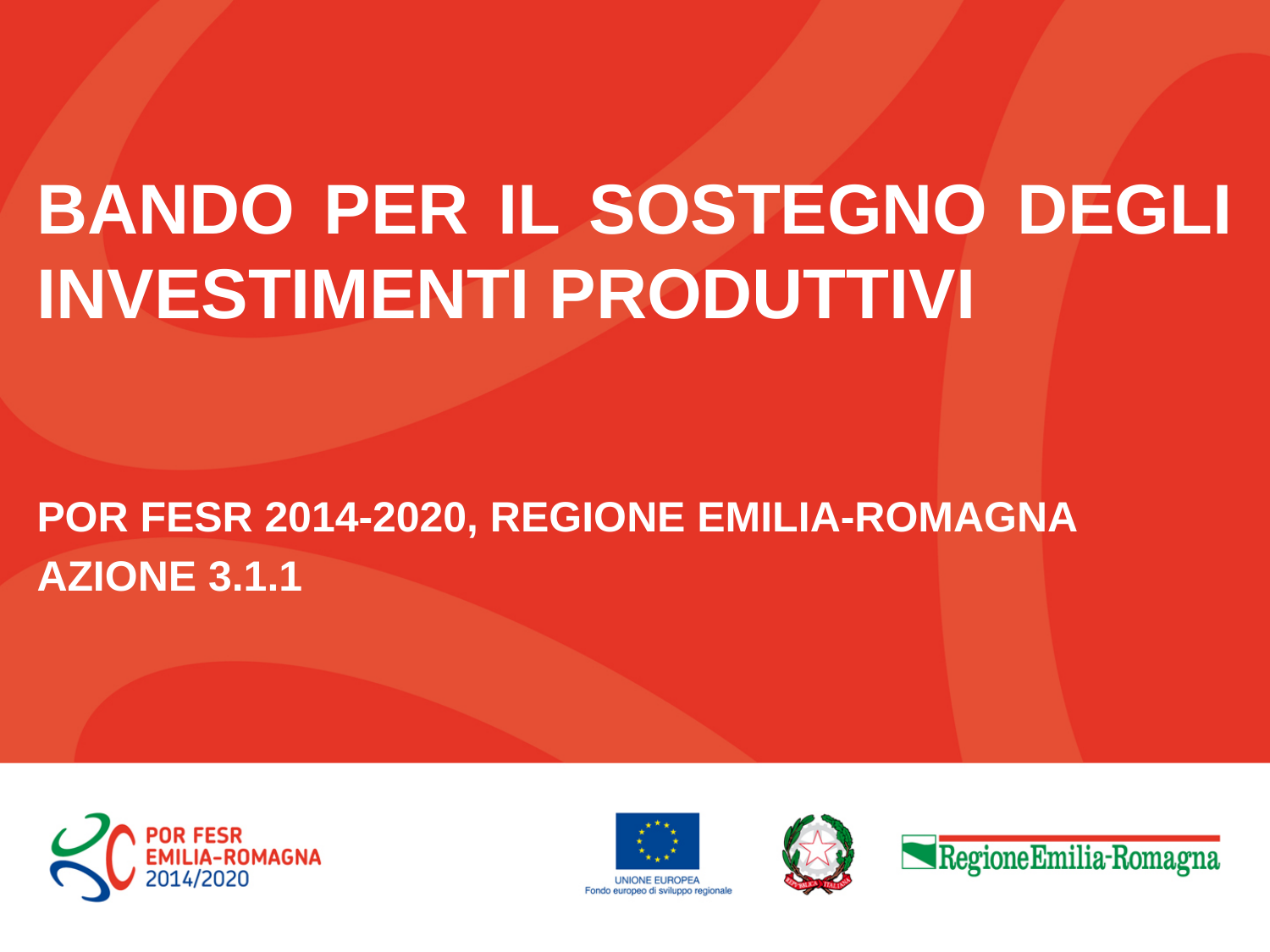

# BANDO PER IL SOSTEGNO DEGLI INVESTIMENTI PRODUTTIVI
POR FESR 2014-2020, REGIONE EMILIA-ROMAGNA
AZIONE 3.1.1